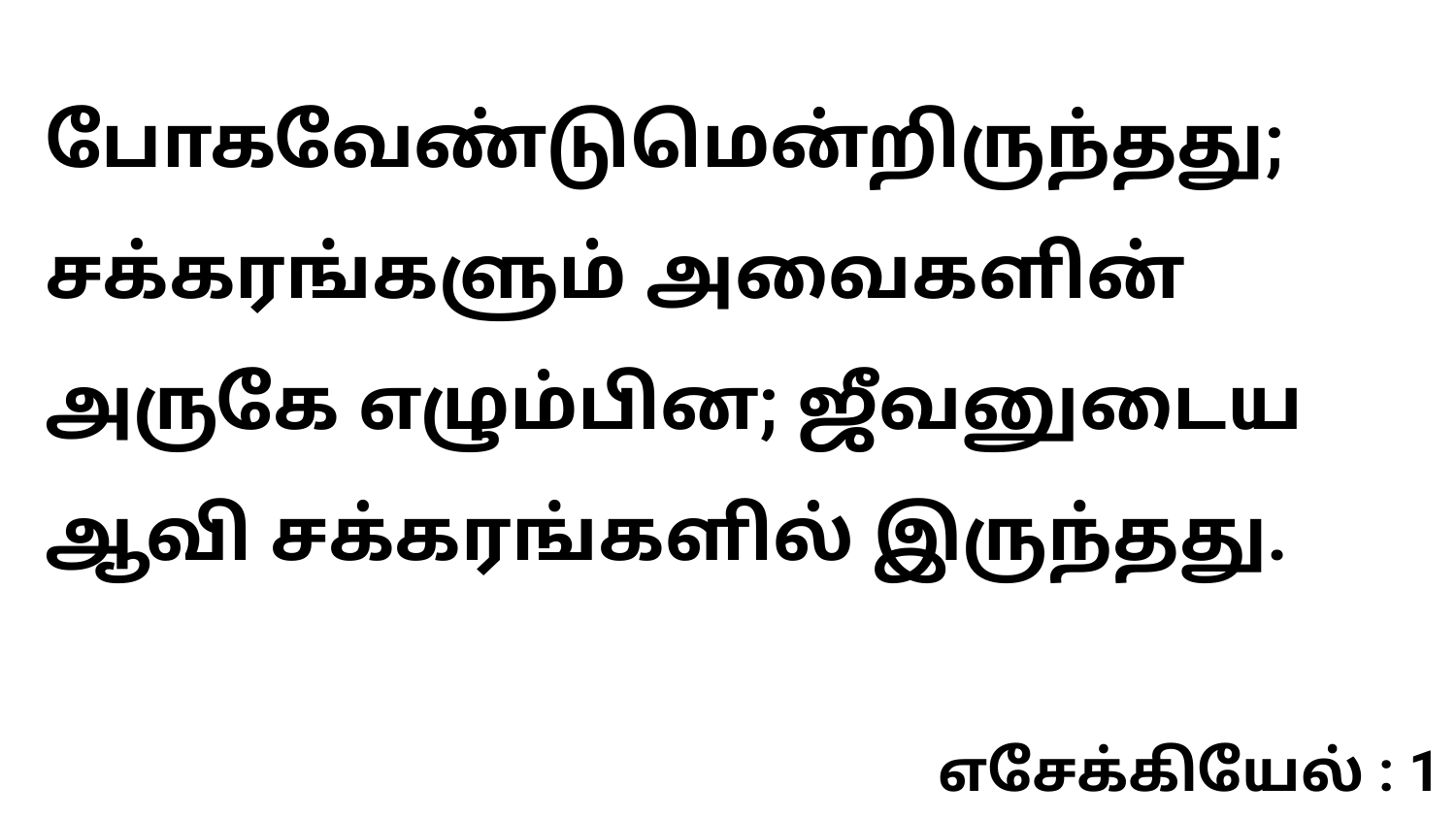

போகவேண்டுமென்றிருந்தது; சக்கரங்களும் அவைகளின் அருகே எழும்பின; ஜீவனுடைய ஆவி சக்கரங்களில் இருந்தது.
எசேக்கியேல் : 1